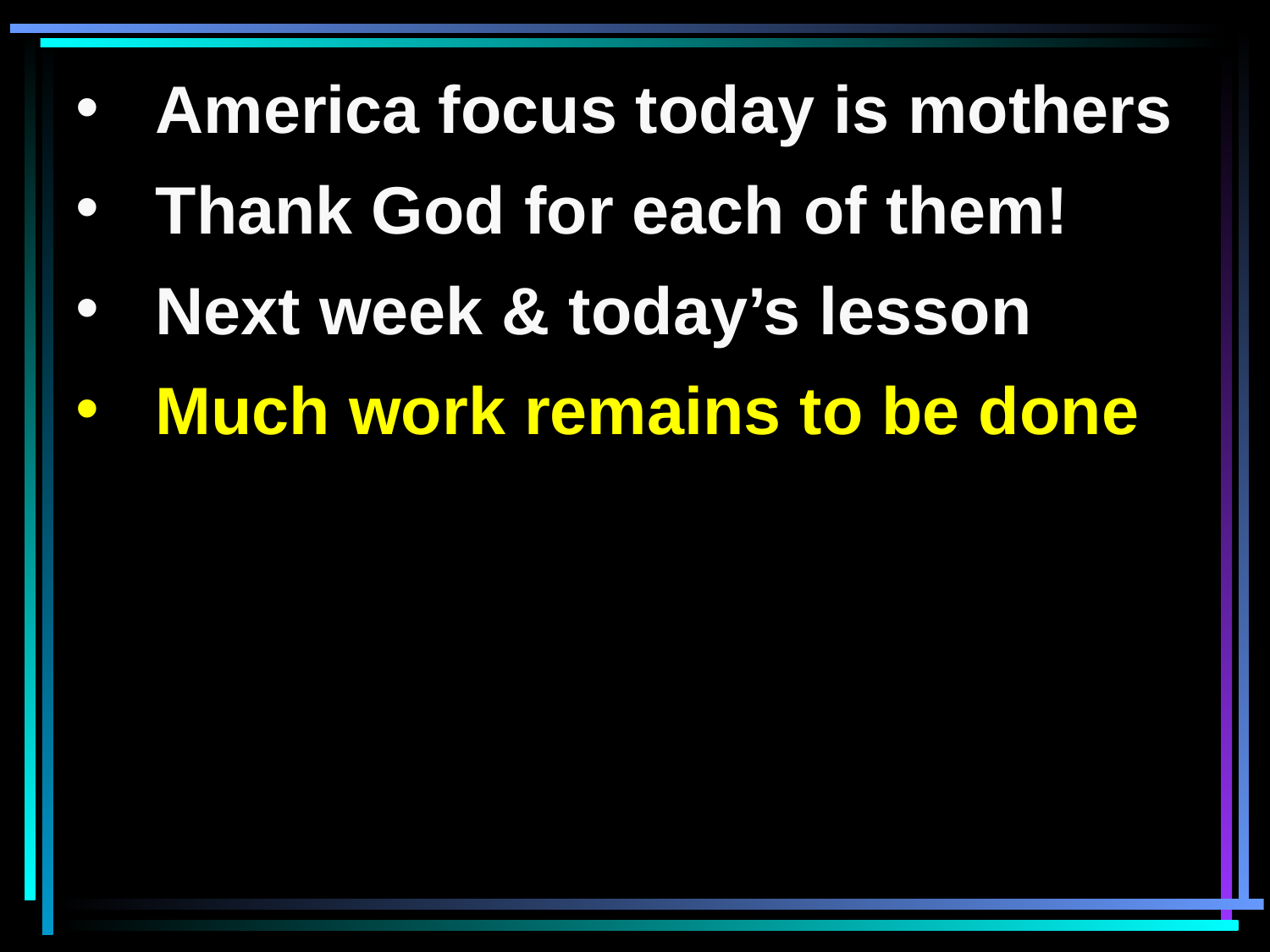

America focus today is mothers
Thank God for each of them!
Next week & today’s lesson
Much work remains to be done